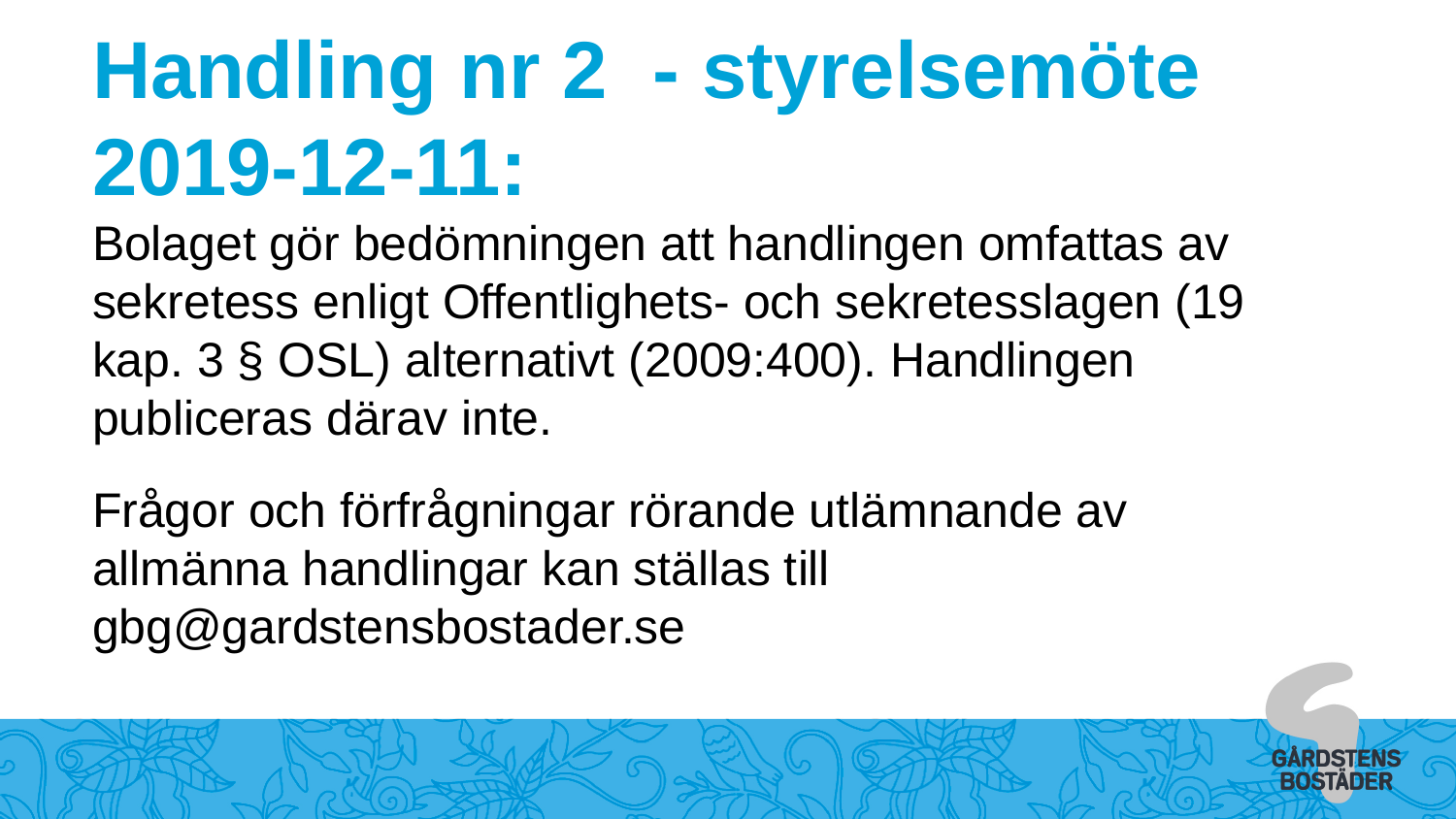

Handling nr 2  - styrelsemöte 2019-12-11:

Bolaget gör bedömningen att handlingen omfattas av sekretess enligt Offentlighets- och sekretesslagen (19 kap. 3 § OSL) alternativt (2009:400). Handlingen publiceras därav inte.
Frågor och förfrågningar rörande utlämnande av allmänna handlingar kan ställas till gbg@gardstensbostader.se